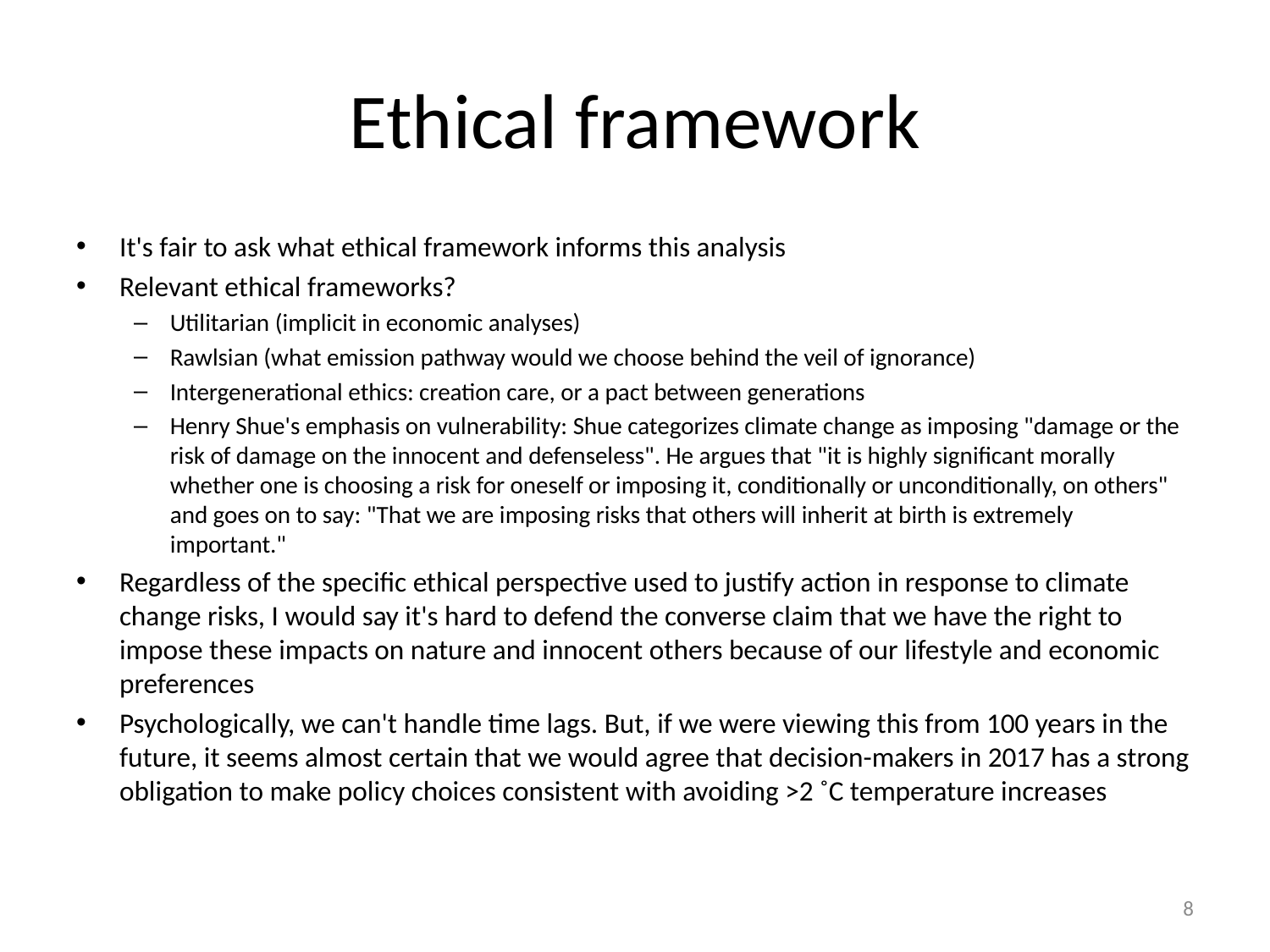

# Ethical framework
It's fair to ask what ethical framework informs this analysis
Relevant ethical frameworks?
Utilitarian (implicit in economic analyses)
Rawlsian (what emission pathway would we choose behind the veil of ignorance)
Intergenerational ethics: creation care, or a pact between generations
Henry Shue's emphasis on vulnerability: Shue categorizes climate change as imposing "damage or the risk of damage on the innocent and defenseless". He argues that "it is highly significant morally whether one is choosing a risk for oneself or imposing it, conditionally or unconditionally, on others" and goes on to say: "That we are imposing risks that others will inherit at birth is extremely important."
Regardless of the specific ethical perspective used to justify action in response to climate change risks, I would say it's hard to defend the converse claim that we have the right to impose these impacts on nature and innocent others because of our lifestyle and economic preferences
Psychologically, we can't handle time lags. But, if we were viewing this from 100 years in the future, it seems almost certain that we would agree that decision-makers in 2017 has a strong obligation to make policy choices consistent with avoiding >2 ˚C temperature increases

8